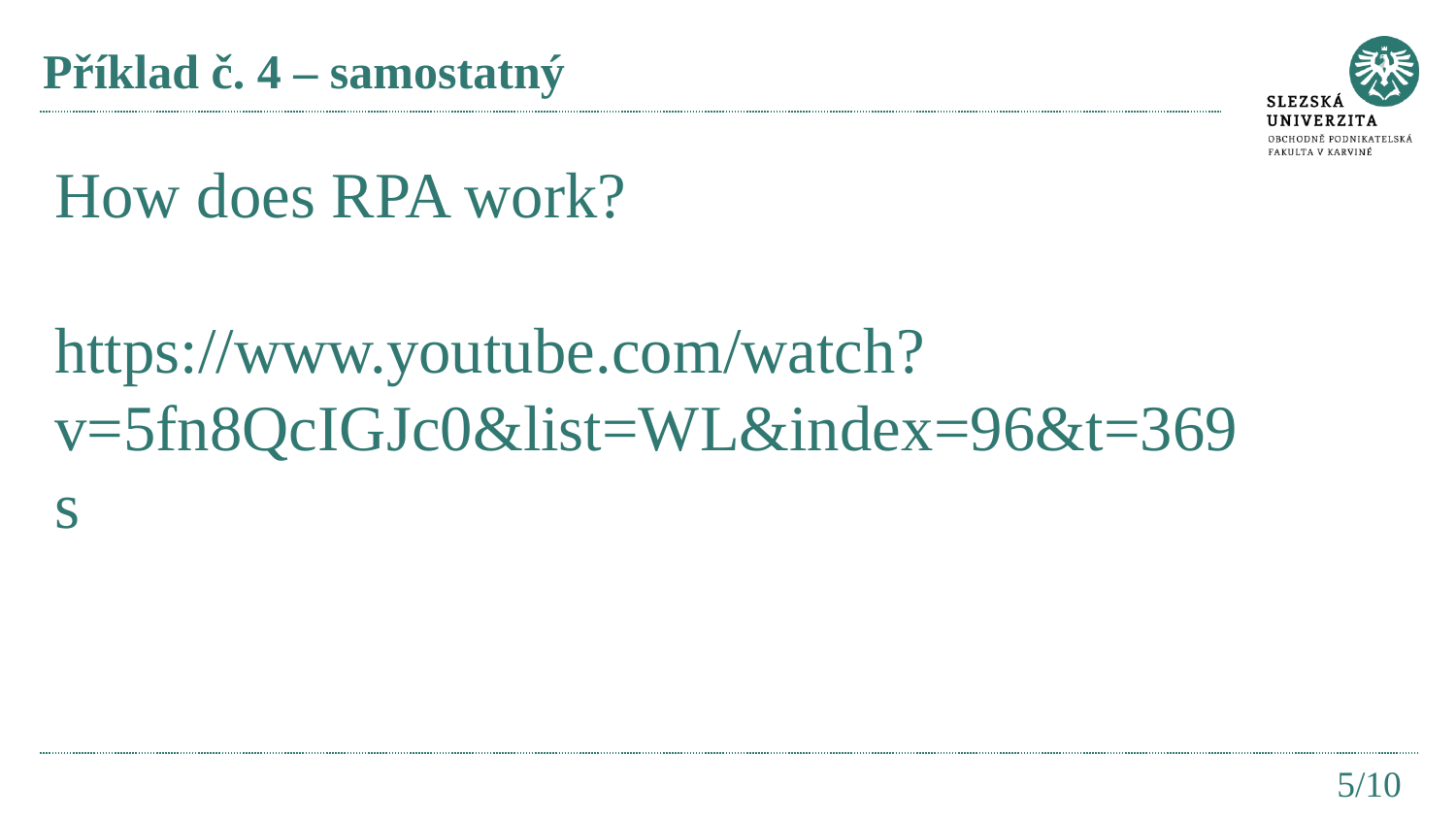

# Příklad č. 4 – samostatný
How does RPA work?

https://www.youtube.com/watch?v=5fn8QcIGJc0&list=WL&index=96&t=369s
5/10